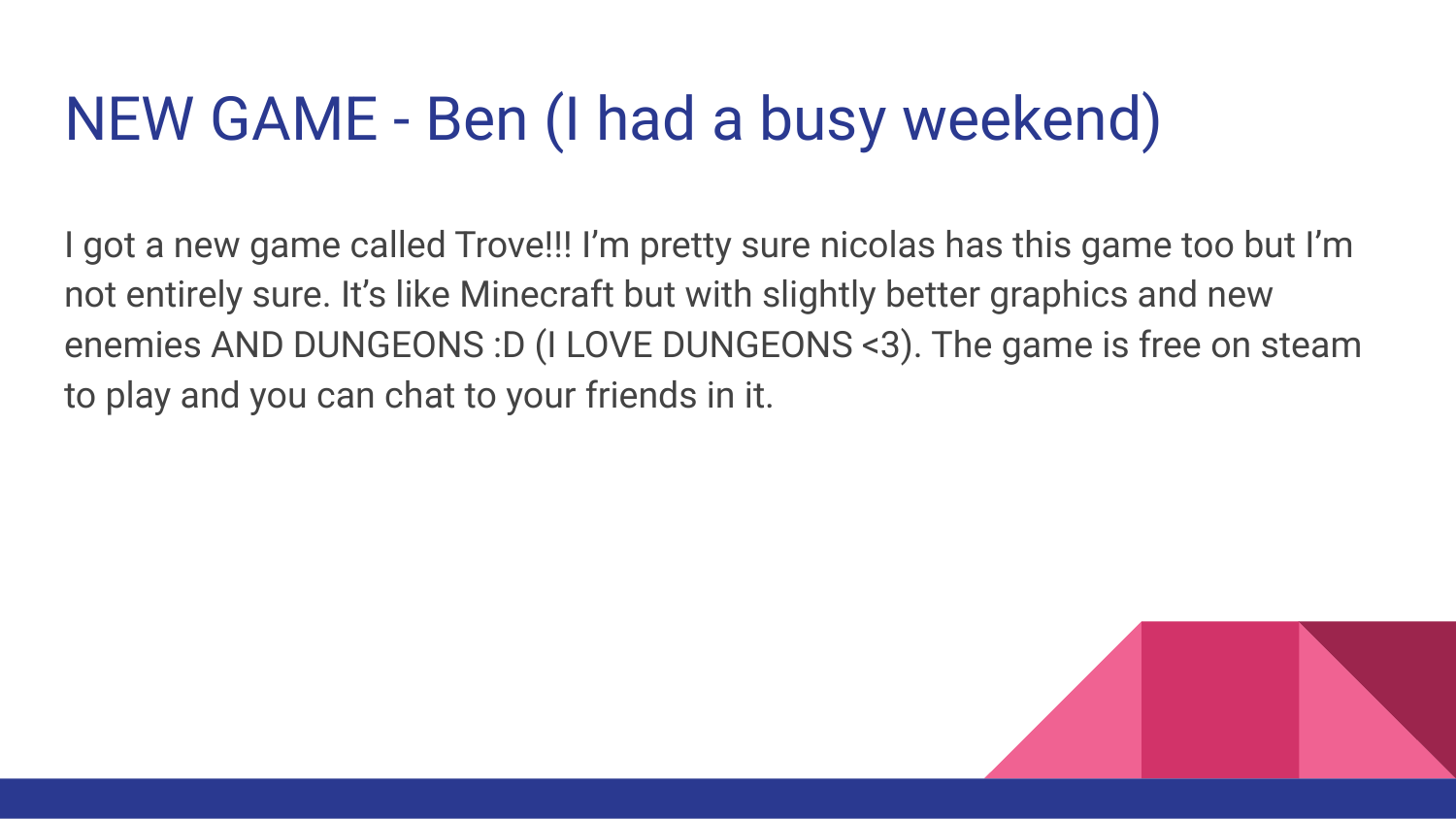

# NEW GAME - Ben (I had a busy weekend)
I got a new game called Trove!!! I’m pretty sure nicolas has this game too but I’m not entirely sure. It’s like Minecraft but with slightly better graphics and new enemies AND DUNGEONS :D (I LOVE DUNGEONS <3). The game is free on steam to play and you can chat to your friends in it.